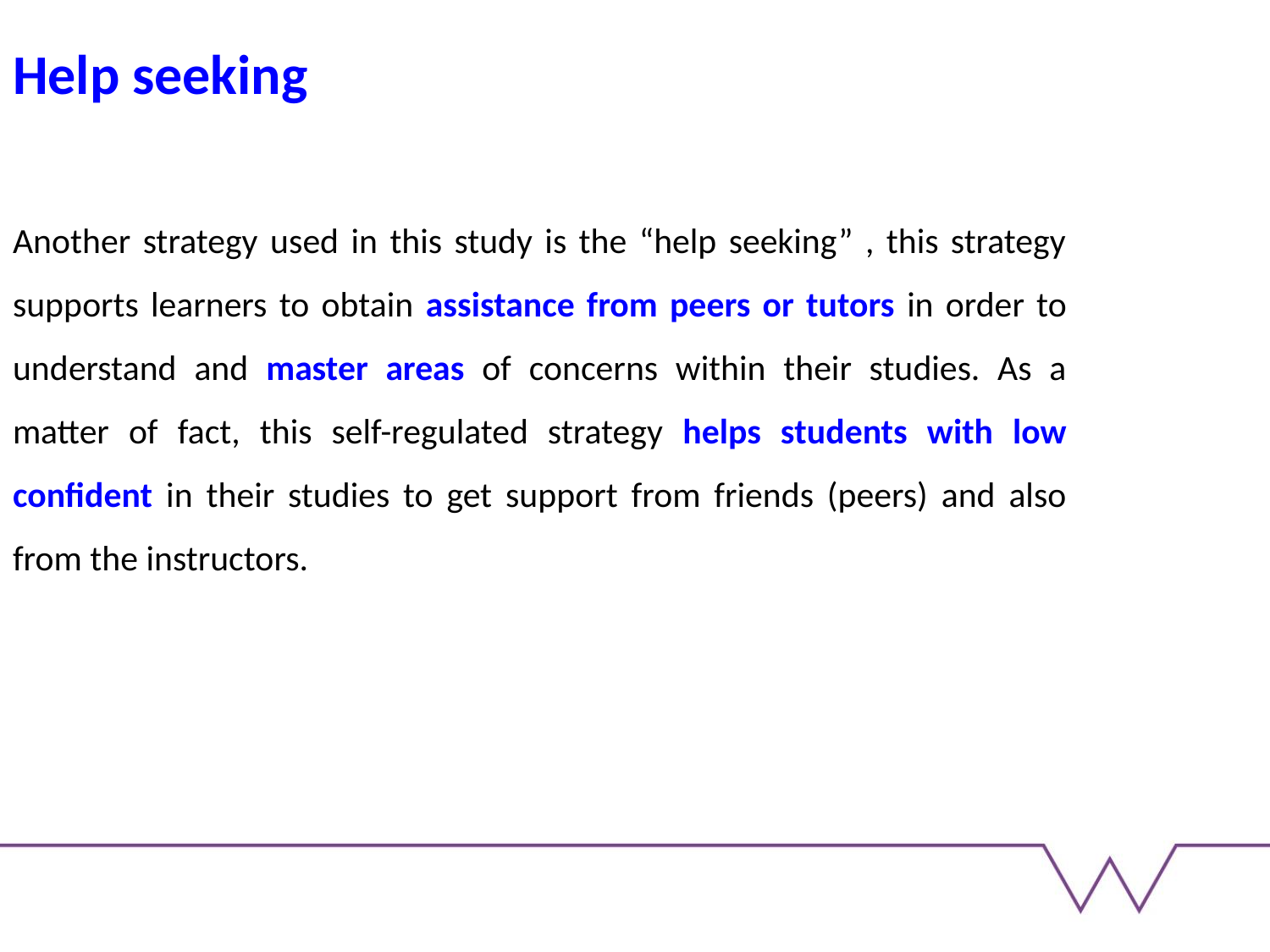

Help seeking
Another strategy used in this study is the “help seeking” , this strategy supports learners to obtain assistance from peers or tutors in order to understand and master areas of concerns within their studies. As a matter of fact, this self-regulated strategy helps students with low confident in their studies to get support from friends (peers) and also from the instructors.